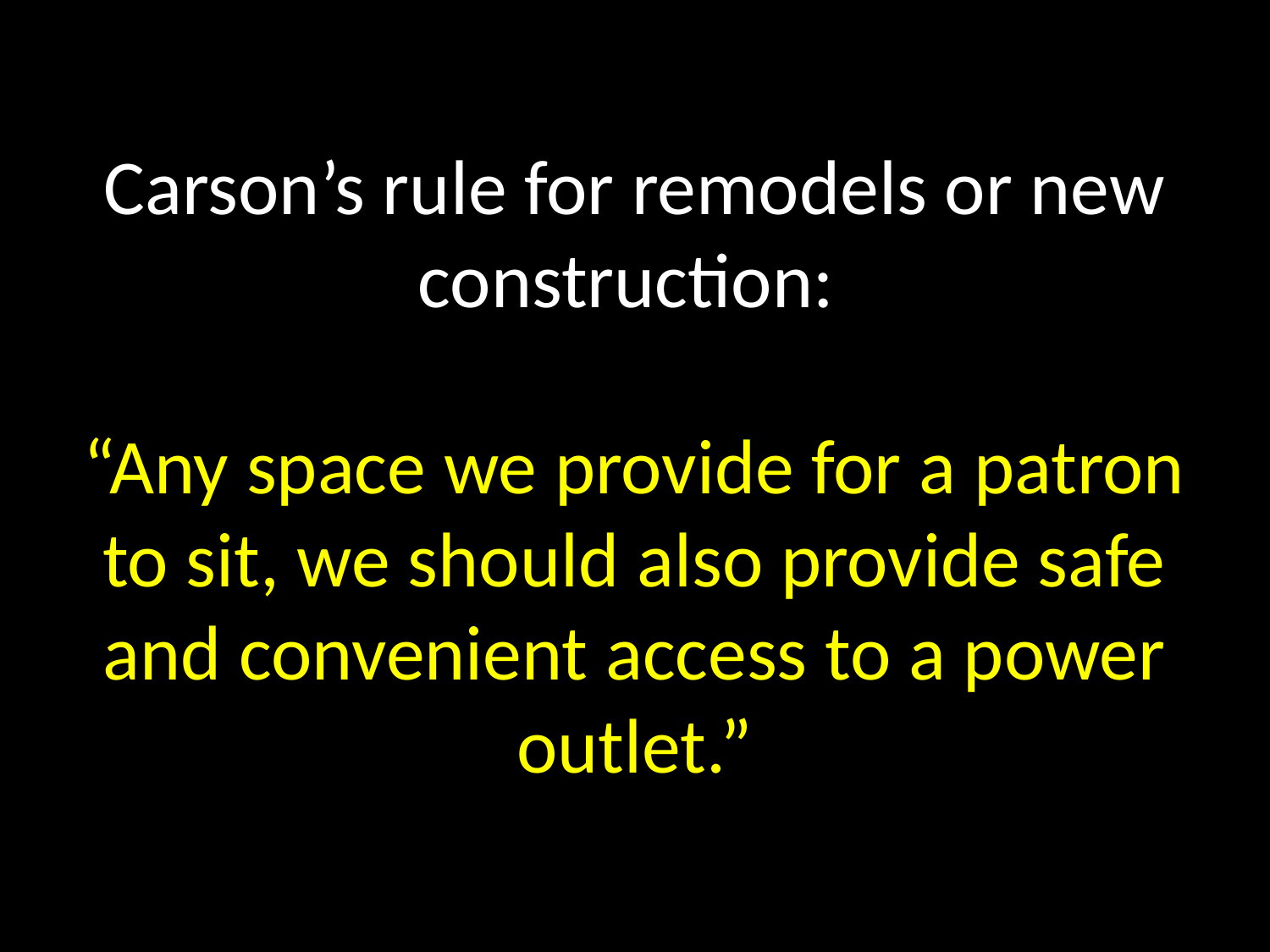

# Carson’s rule for remodels or new construction: “Any space we provide for a patron to sit, we should also provide safe and convenient access to a power outlet.”